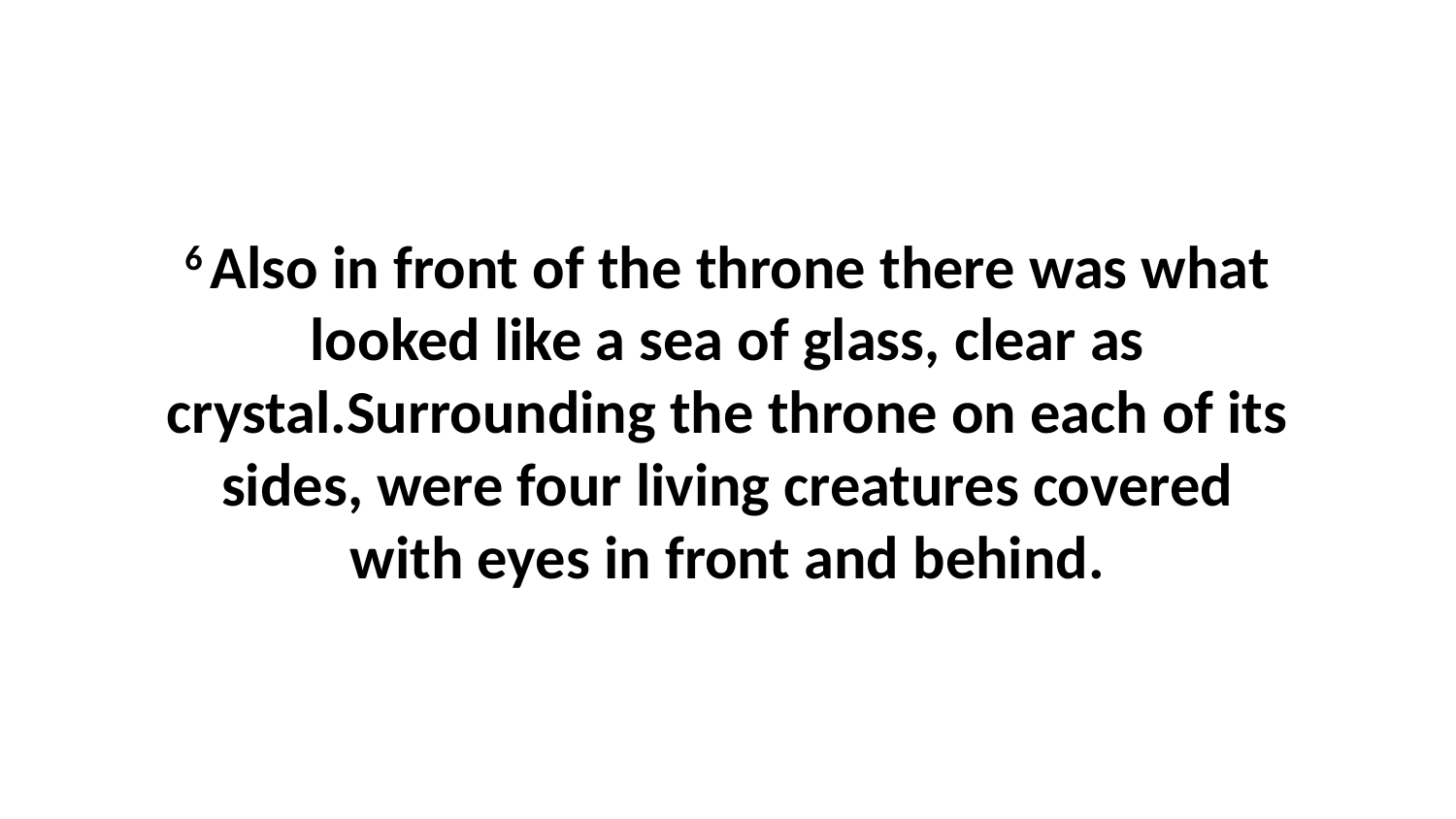

6 Also in front of the throne there was what looked like a sea of glass, clear as crystal.Surrounding the throne on each of its sides, were four living creatures covered with eyes in front and behind.